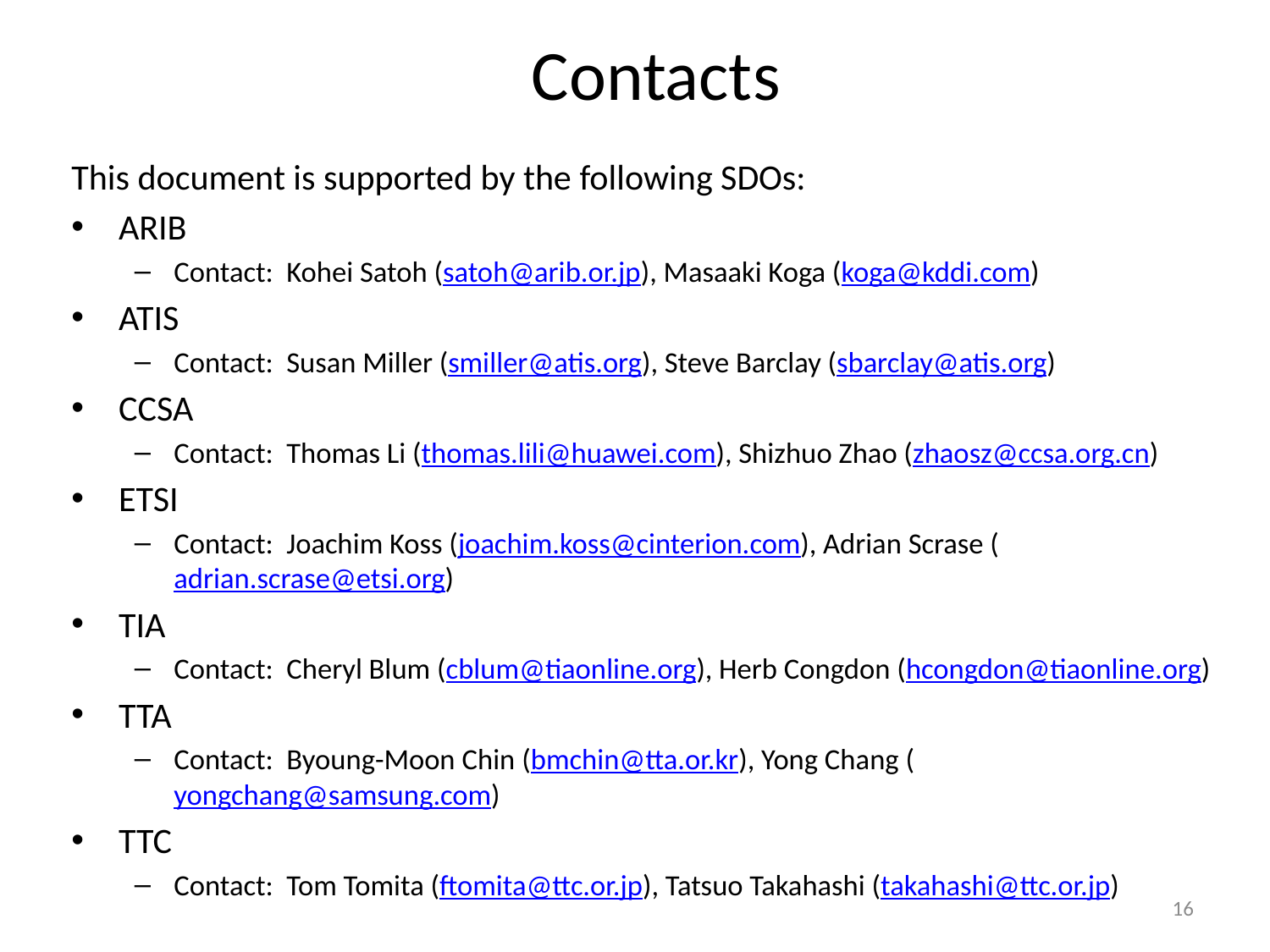

# Contacts
This document is supported by the following SDOs:
ARIB
Contact:  Kohei Satoh (satoh@arib.or.jp), Masaaki Koga (koga@kddi.com)
ATIS
Contact:  Susan Miller (smiller@atis.org), Steve Barclay (sbarclay@atis.org)
CCSA
Contact:  Thomas Li (thomas.lili@huawei.com), Shizhuo Zhao (zhaosz@ccsa.org.cn)
ETSI
Contact:  Joachim Koss (joachim.koss@cinterion.com), Adrian Scrase (adrian.scrase@etsi.org)
TIA
Contact:  Cheryl Blum (cblum@tiaonline.org), Herb Congdon (hcongdon@tiaonline.org)
TTA
Contact:  Byoung-Moon Chin (bmchin@tta.or.kr), Yong Chang (yongchang@samsung.com)
TTC
Contact:  Tom Tomita (ftomita@ttc.or.jp), Tatsuo Takahashi (takahashi@ttc.or.jp)
16